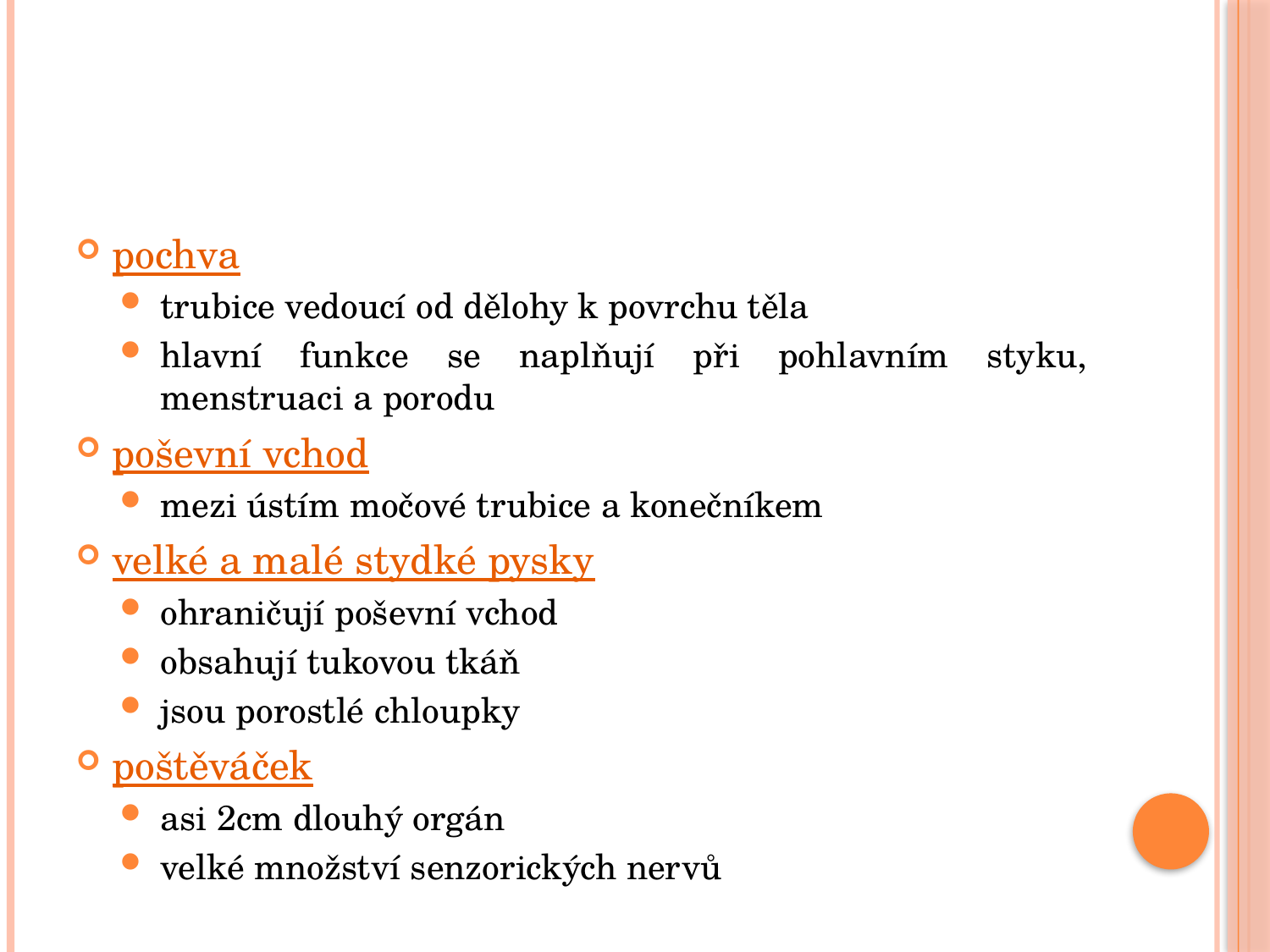

#
pochva
trubice vedoucí od dělohy k povrchu těla
hlavní funkce se naplňují při pohlavním styku, menstruaci a porodu
poševní vchod
mezi ústím močové trubice a konečníkem
velké a malé stydké pysky
ohraničují poševní vchod
obsahují tukovou tkáň
jsou porostlé chloupky
poštěváček
asi 2cm dlouhý orgán
velké množství senzorických nervů